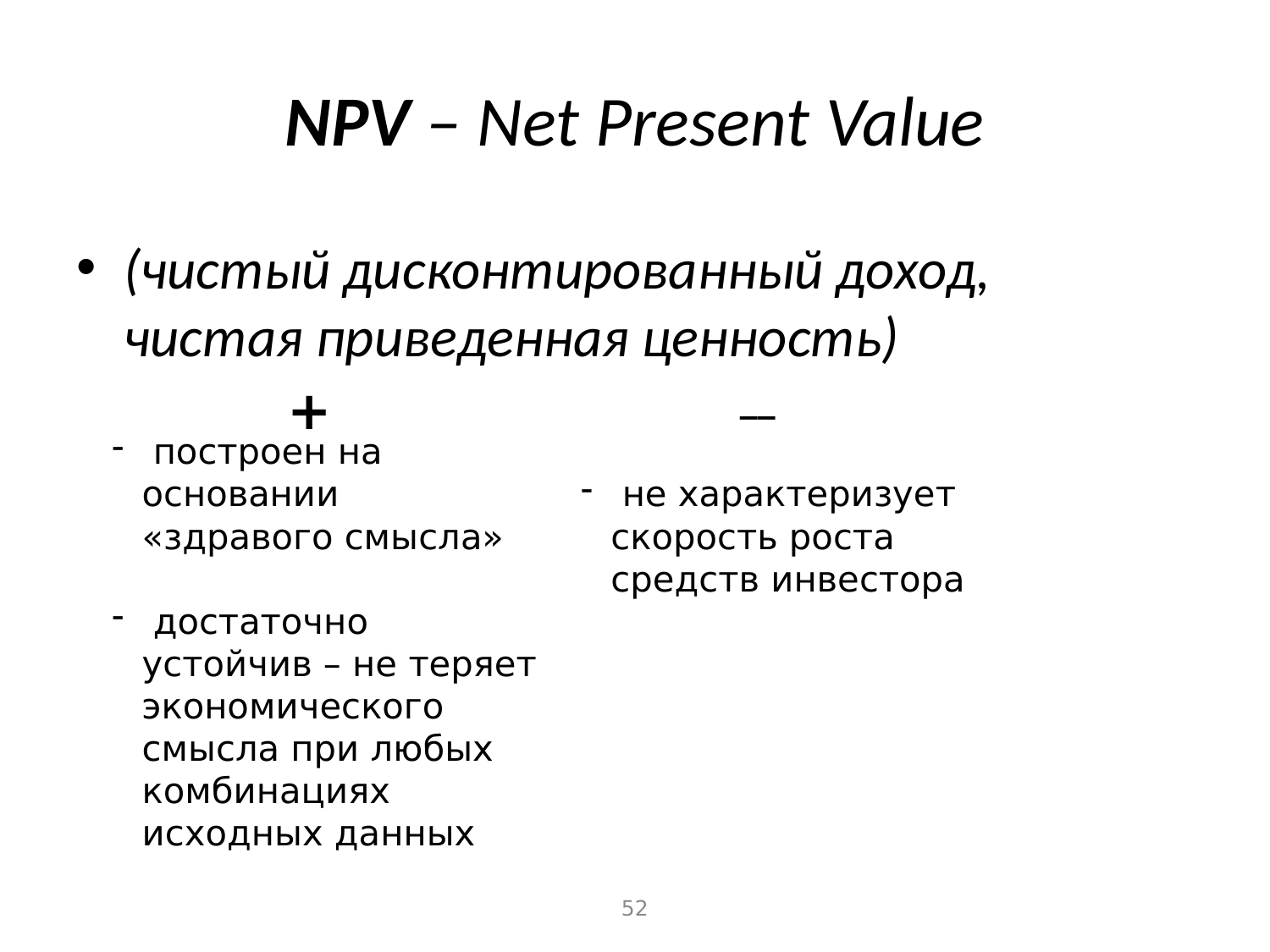

# NPV – Net Present Value
(чистый дисконтированный доход,
чистая приведенная ценность)
+
__
 построен на основании «здравого смысла»

 достаточно устойчив – не теряет экономического смысла при любых комбинациях исходных данных
 не характеризует скорость роста средств инвестора
52